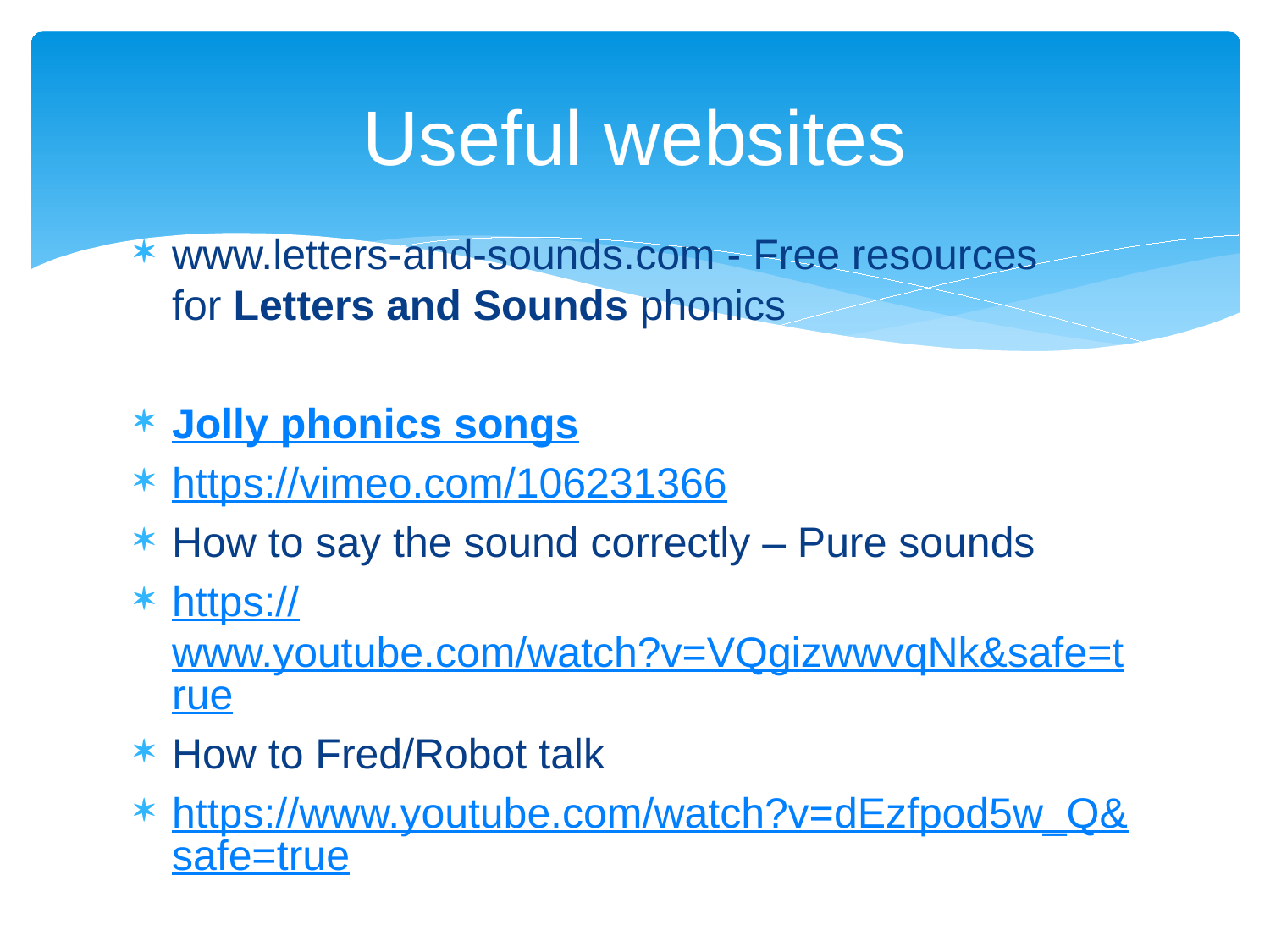

# Useful websites
www.letters-and-sounds.com - Free resources for Letters and Sounds phonics

Jolly phonics songs
https://vimeo.com/106231366
How to say the sound correctly – Pure sounds
https://www.youtube.com/watch?v=VQgizwwvqNk&safe=true
How to Fred/Robot talk
https://www.youtube.com/watch?v=dEzfpod5w_Q&safe=true